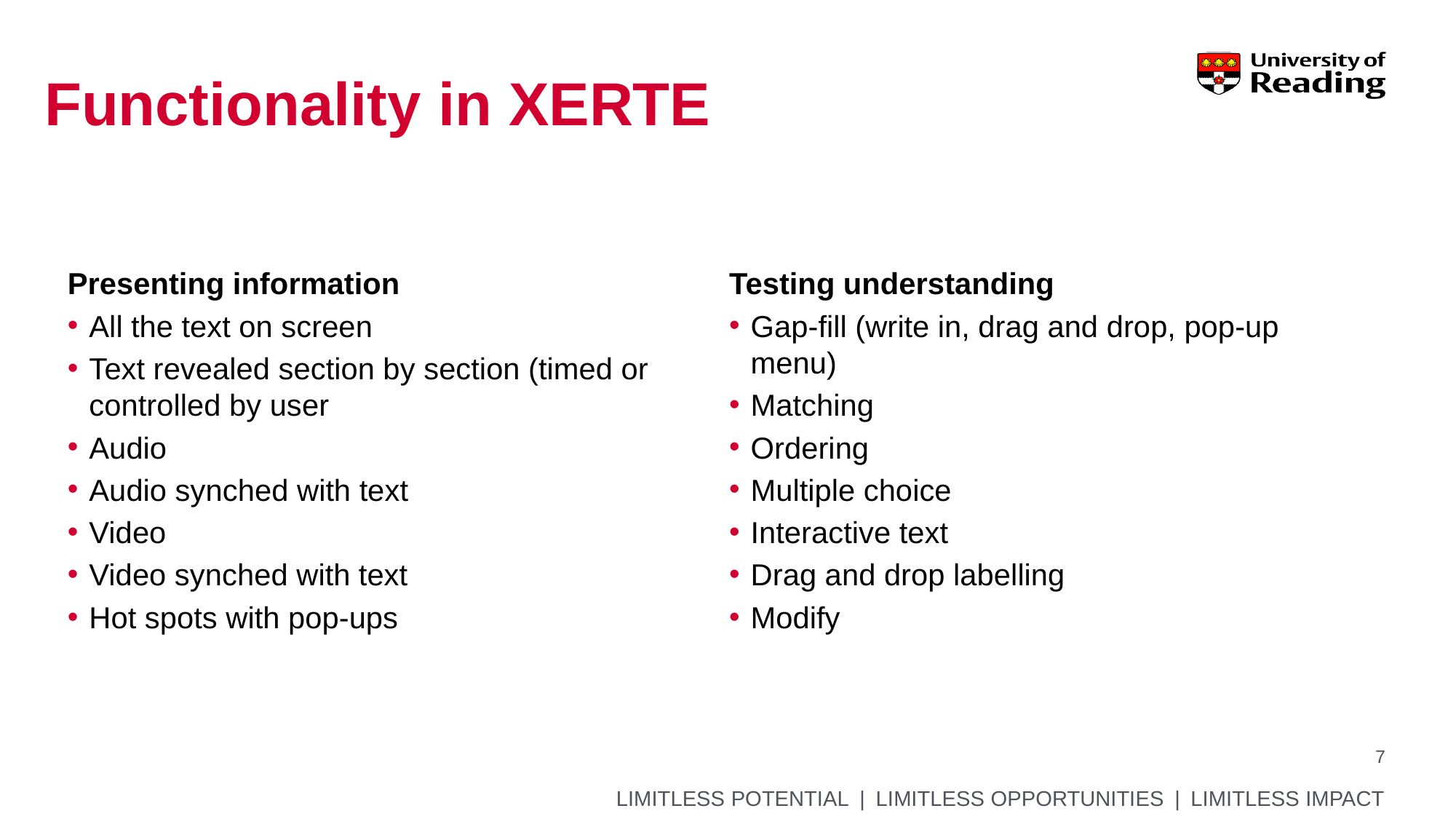

# Functionality in XERTE
Presenting information
All the text on screen
Text revealed section by section (timed or controlled by user
Audio
Audio synched with text
Video
Video synched with text
Hot spots with pop-ups

Testing understanding
Gap-fill (write in, drag and drop, pop-up menu)
Matching
Ordering
Multiple choice
Interactive text
Drag and drop labelling
Modify

7